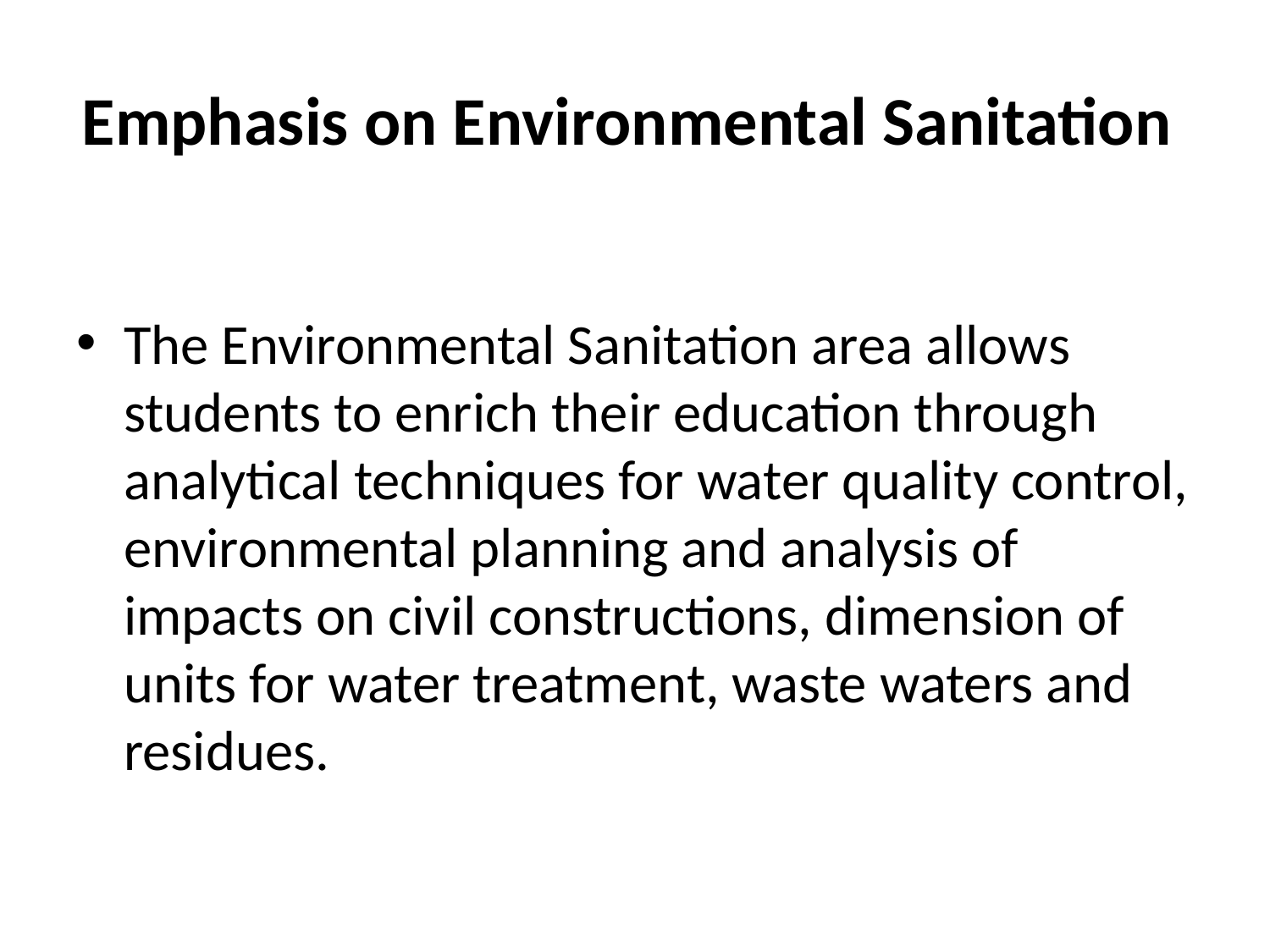

# Emphasis on Environmental Sanitation

The Environmental Sanitation area allows students to enrich their education through analytical techniques for water quality control, environmental planning and analysis of impacts on civil constructions, dimension of units for water treatment, waste waters and residues.